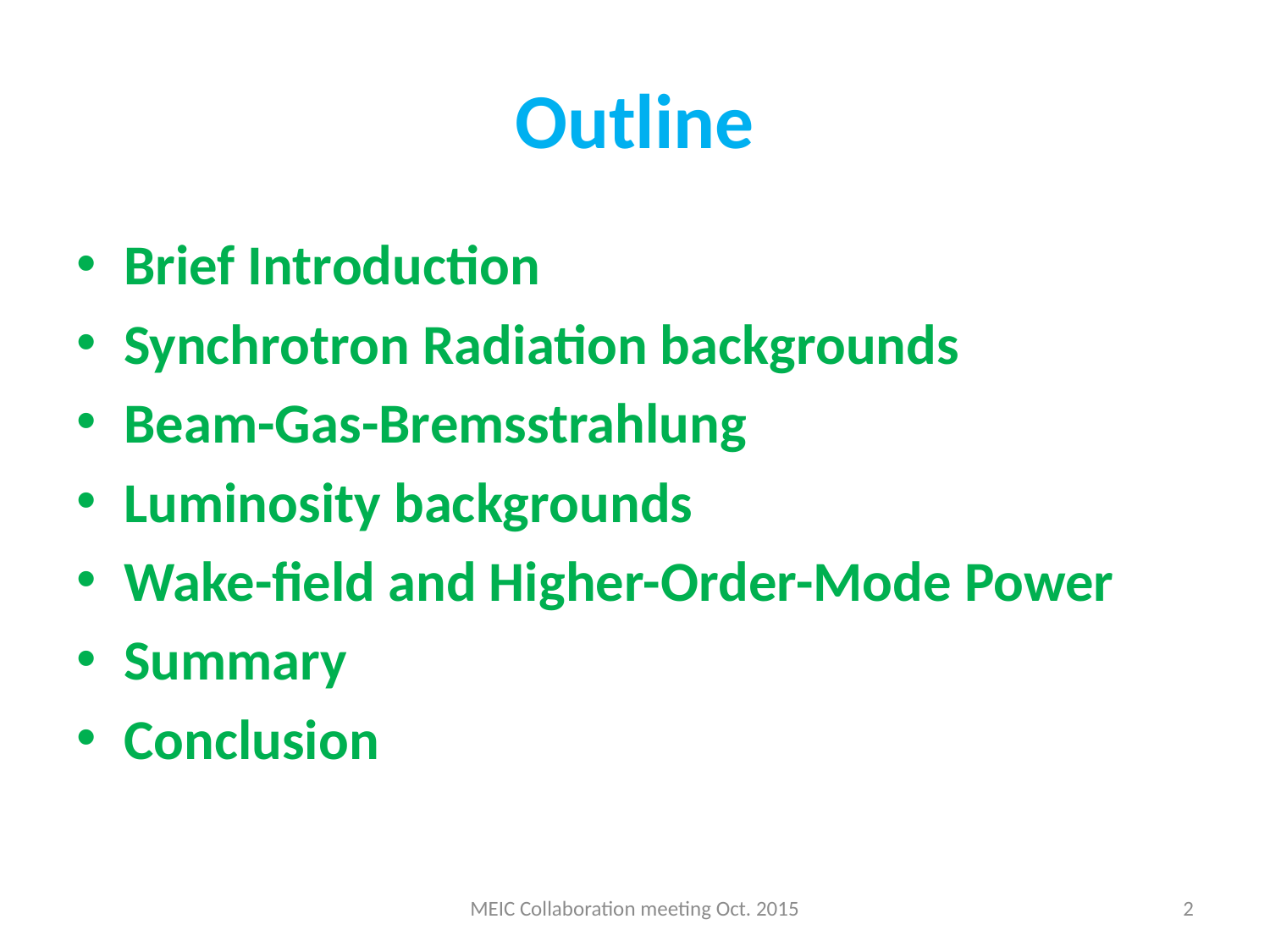

# Outline
Brief Introduction
Synchrotron Radiation backgrounds
Beam-Gas-Bremsstrahlung
Luminosity backgrounds
Wake-field and Higher-Order-Mode Power
Summary
Conclusion

MEIC Collaboration meeting Oct. 2015
2